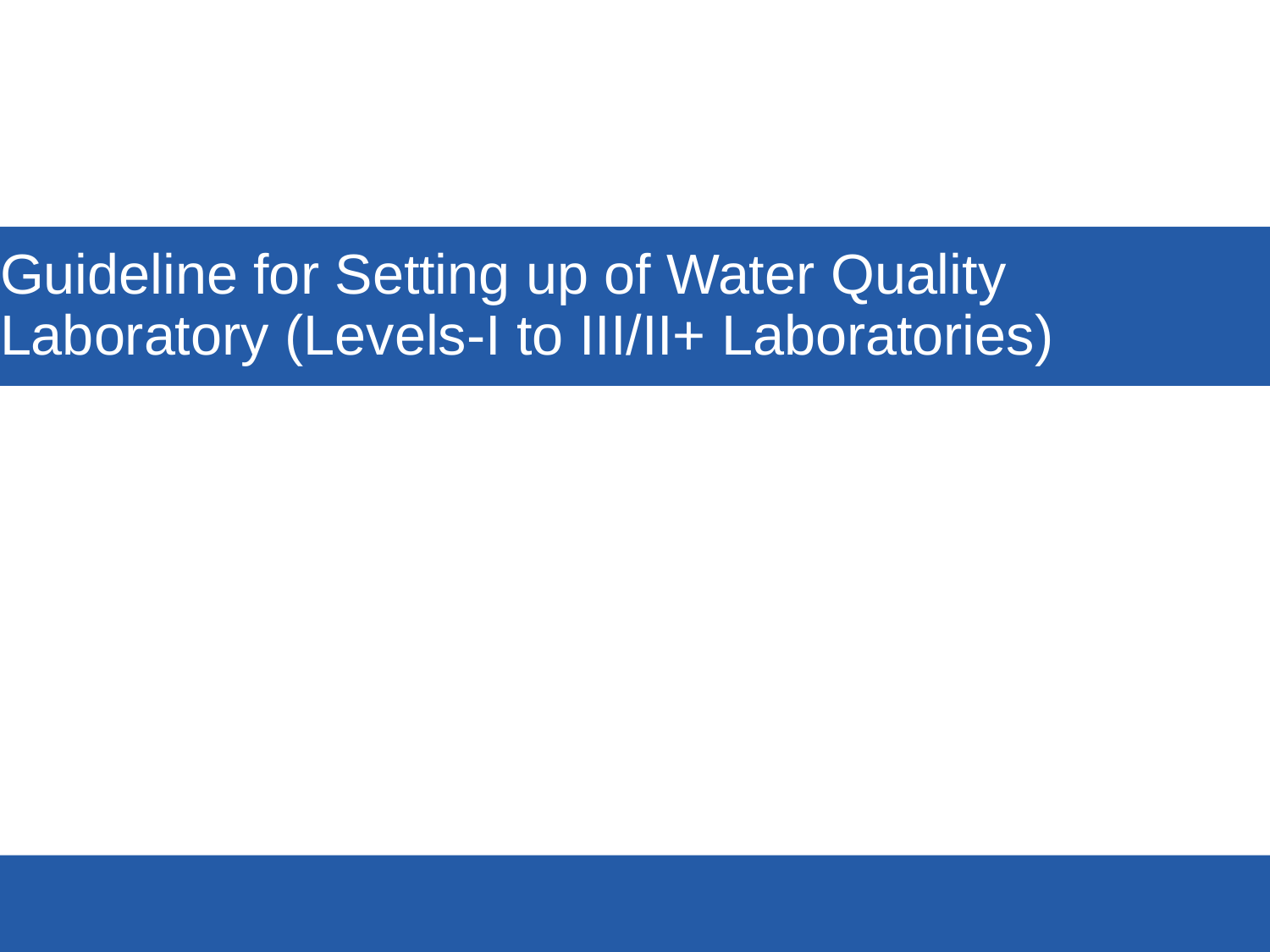

# Guideline for Setting up of Water Quality Laboratory (Levels-I to III/II+ Laboratories)